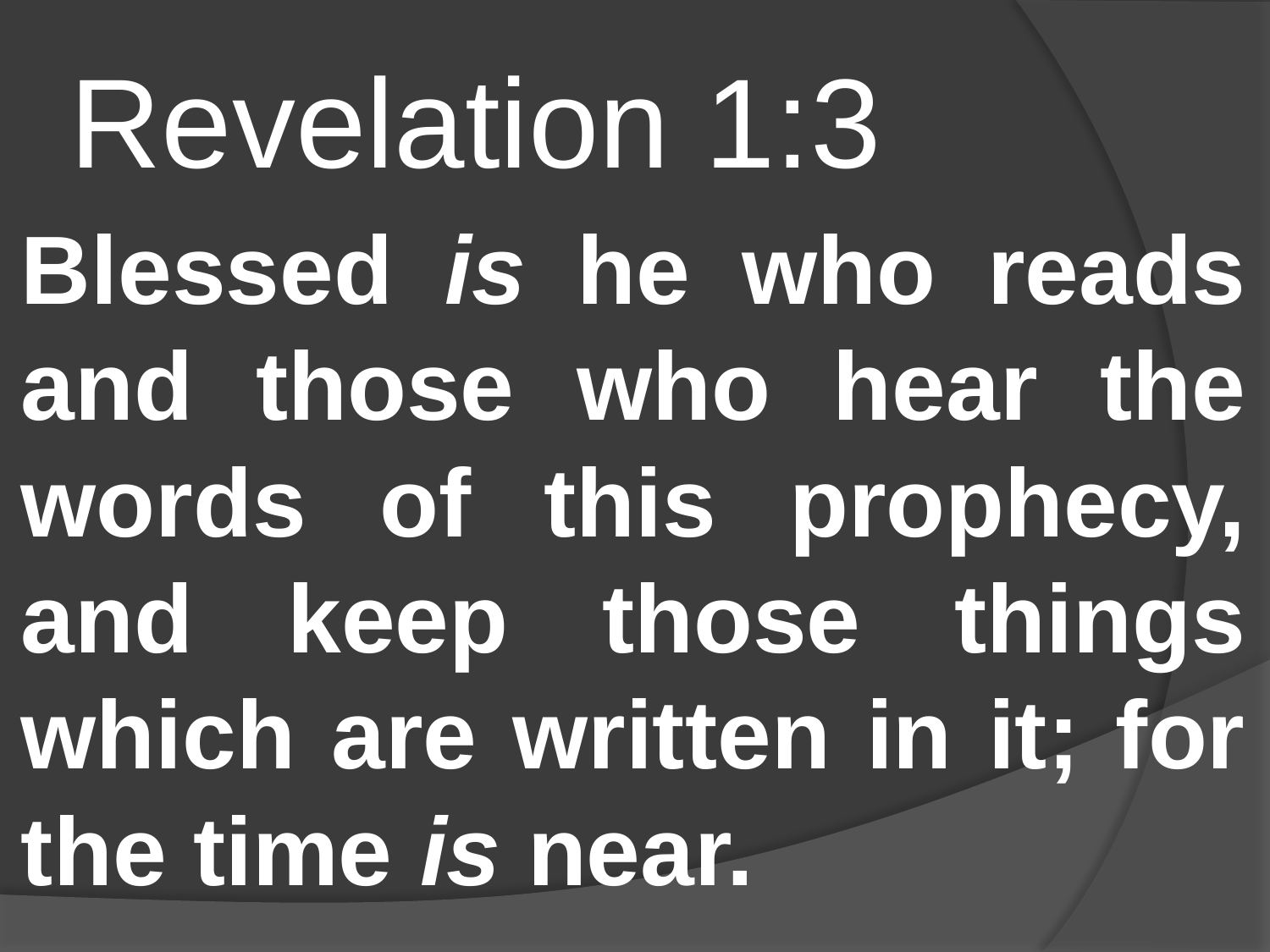

# Revelation 1:3
Blessed is he who reads and those who hear the words of this prophecy, and keep those things which are written in it; for the time is near.